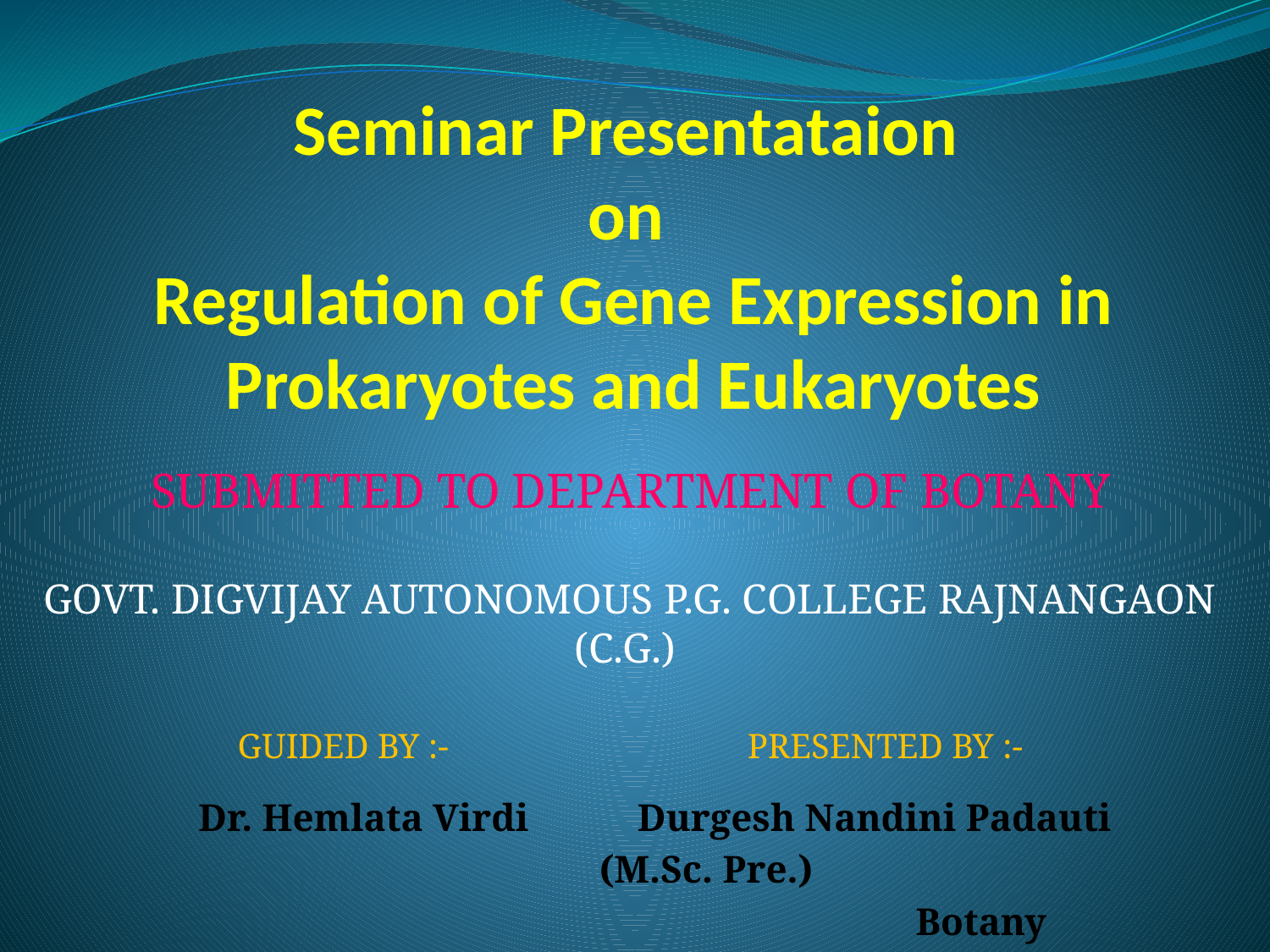

# Seminar Presentataion on Regulation of Gene Expression in Prokaryotes and Eukaryotes
SUBMITTED TO DEPARTMENT OF BOTANY

GOVT. DIGVIJAY AUTONOMOUS P.G. COLLEGE RAJNANGAON (C.G.)

GUIDED BY :-		                              PRESENTED BY :-

     Dr. Hemlata Virdi			Durgesh Nandini Padauti
					   (M.Sc. Pre.)
                                                                        Botany